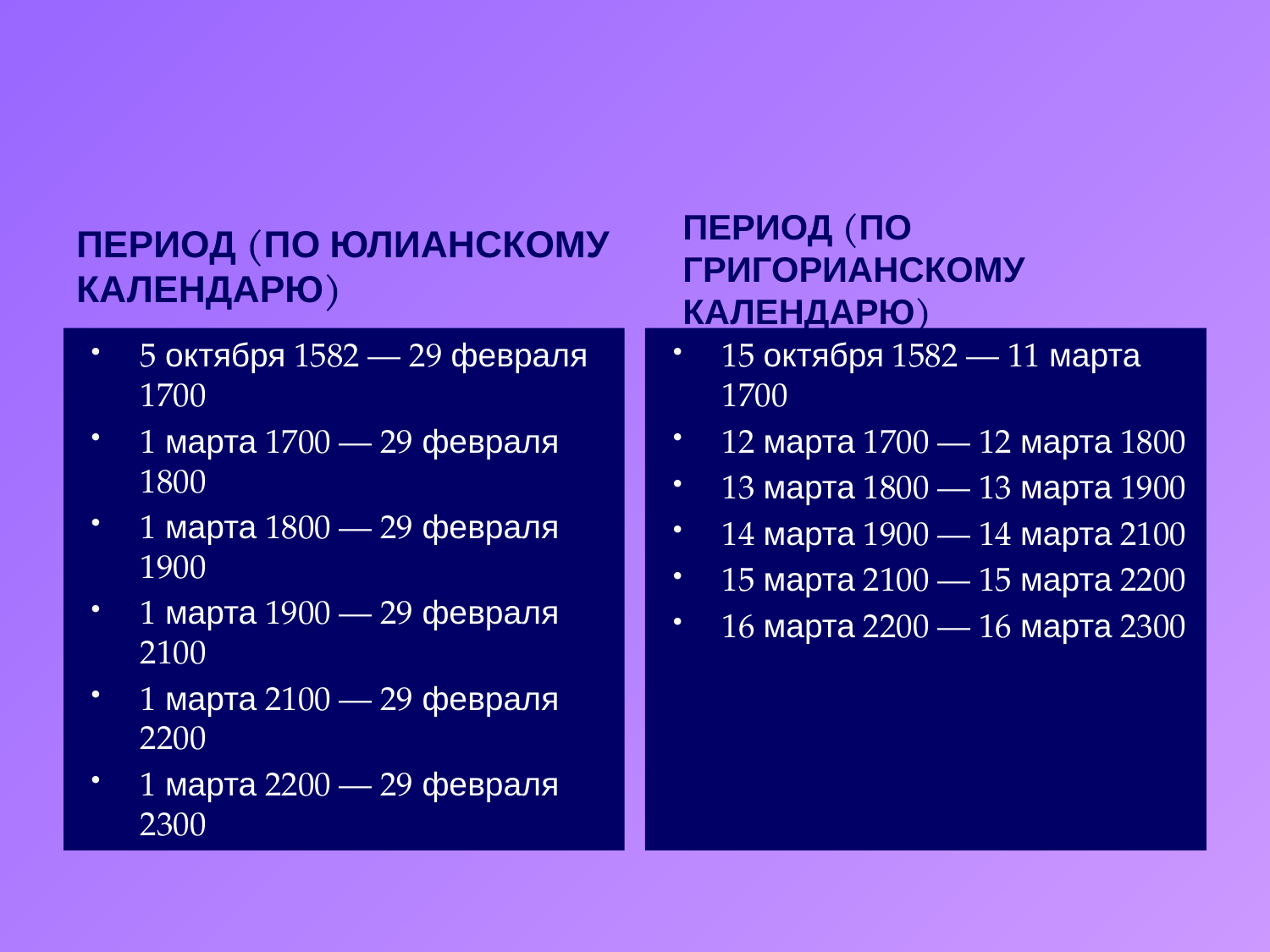

#
Период (по юлианскому календарю)
Период (по григорианскому календарю)
5 октября 1582 — 29 февраля 1700
1 марта 1700 — 29 февраля 1800
1 марта 1800 — 29 февраля 1900
1 марта 1900 — 29 февраля 2100
1 марта 2100 — 29 февраля 2200
1 марта 2200 — 29 февраля 2300

15 октября 1582 — 11 марта 1700
12 марта 1700 — 12 марта 1800
13 марта 1800 — 13 марта 1900
14 марта 1900 — 14 марта 2100
15 марта 2100 — 15 марта 2200
16 марта 2200 — 16 марта 2300